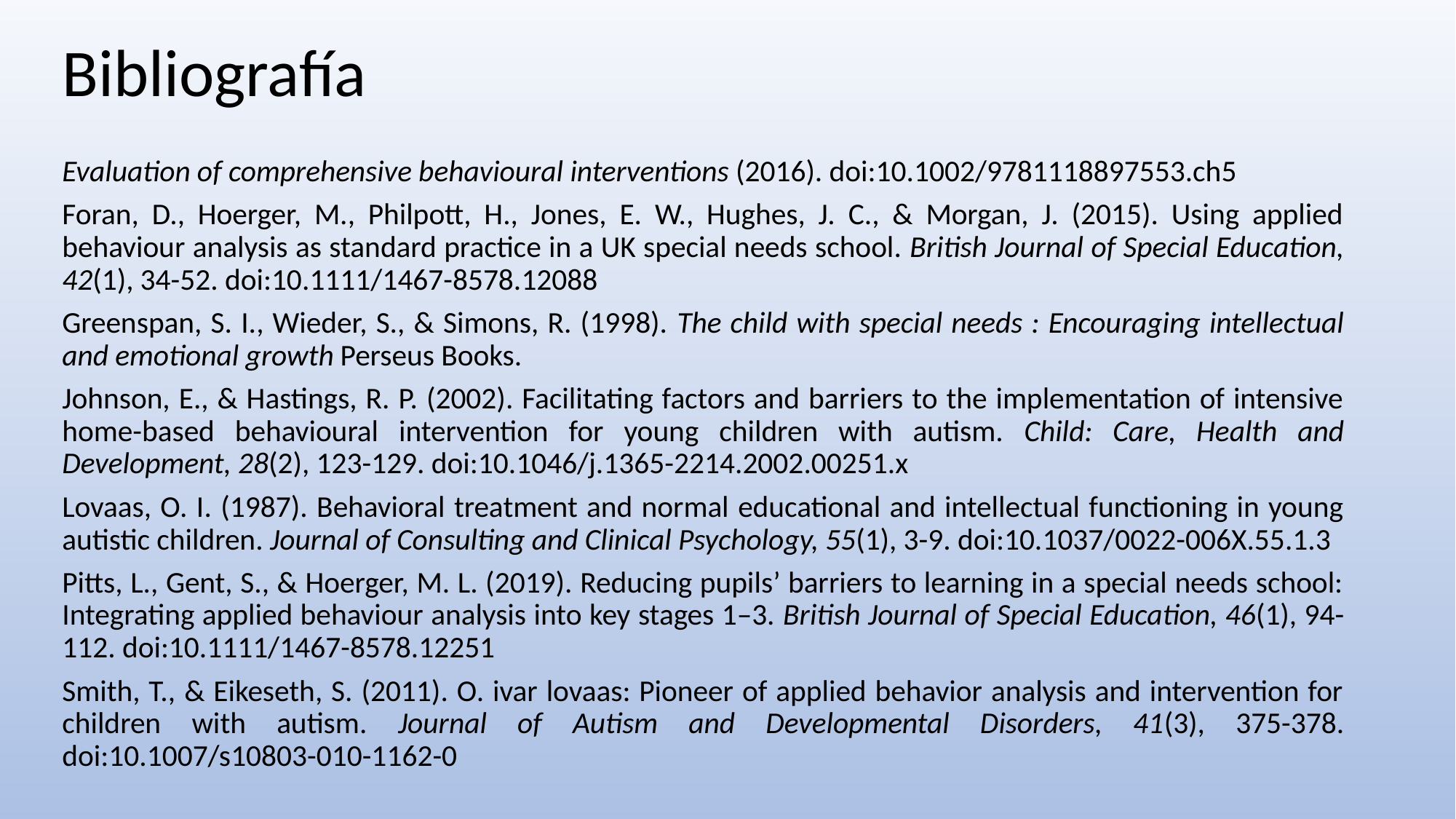

# Bibliografía
Evaluation of comprehensive behavioural interventions (2016). doi:10.1002/9781118897553.ch5
Foran, D., Hoerger, M., Philpott, H., Jones, E. W., Hughes, J. C., & Morgan, J. (2015). Using applied behaviour analysis as standard practice in a UK special needs school. British Journal of Special Education, 42(1), 34-52. doi:10.1111/1467-8578.12088
Greenspan, S. I., Wieder, S., & Simons, R. (1998). The child with special needs : Encouraging intellectual and emotional growth Perseus Books.
Johnson, E., & Hastings, R. P. (2002). Facilitating factors and barriers to the implementation of intensive home-based behavioural intervention for young children with autism. Child: Care, Health and Development, 28(2), 123-129. doi:10.1046/j.1365-2214.2002.00251.x
Lovaas, O. I. (1987). Behavioral treatment and normal educational and intellectual functioning in young autistic children. Journal of Consulting and Clinical Psychology, 55(1), 3-9. doi:10.1037/0022-006X.55.1.3
Pitts, L., Gent, S., & Hoerger, M. L. (2019). Reducing pupils’ barriers to learning in a special needs school: Integrating applied behaviour analysis into key stages 1–3. British Journal of Special Education, 46(1), 94-112. doi:10.1111/1467-8578.12251
Smith, T., & Eikeseth, S. (2011). O. ivar lovaas: Pioneer of applied behavior analysis and intervention for children with autism. Journal of Autism and Developmental Disorders, 41(3), 375-378. doi:10.1007/s10803-010-1162-0